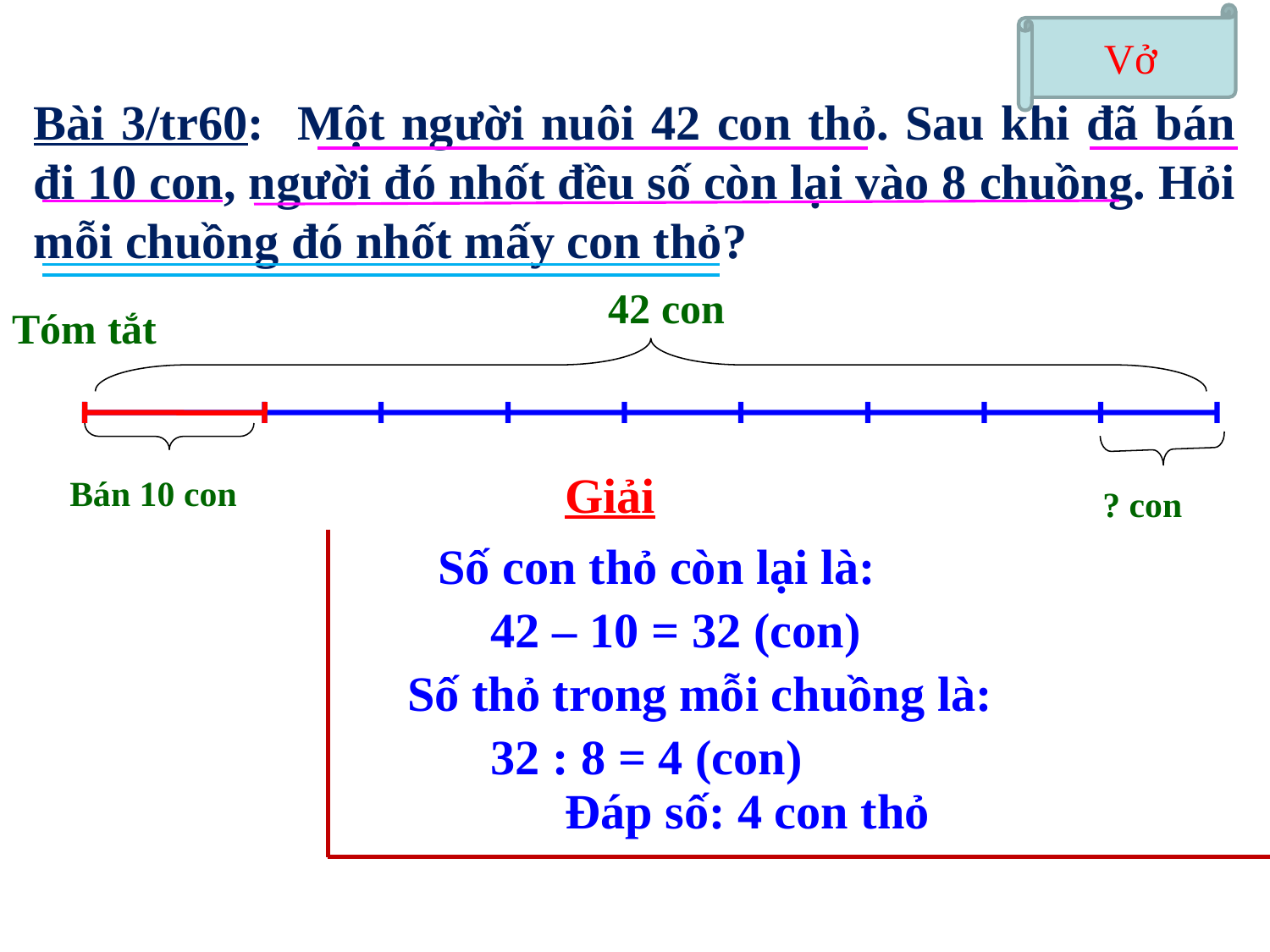

Vở
Bài 3/tr60:  Một người nuôi 42 con thỏ. Sau khi đã bán đi 10 con, người đó nhốt đều số còn lại vào 8 chuồng. Hỏi mỗi chuồng đó nhốt mấy con thỏ?
42 con
Tóm tắt

Giải
Bán 10 con
? con
Số con thỏ còn lại là:
42 – 10 = 32 (con)
Số thỏ trong mỗi chuồng là:
32 : 8 = 4 (con)
Đáp số: 4 con thỏ